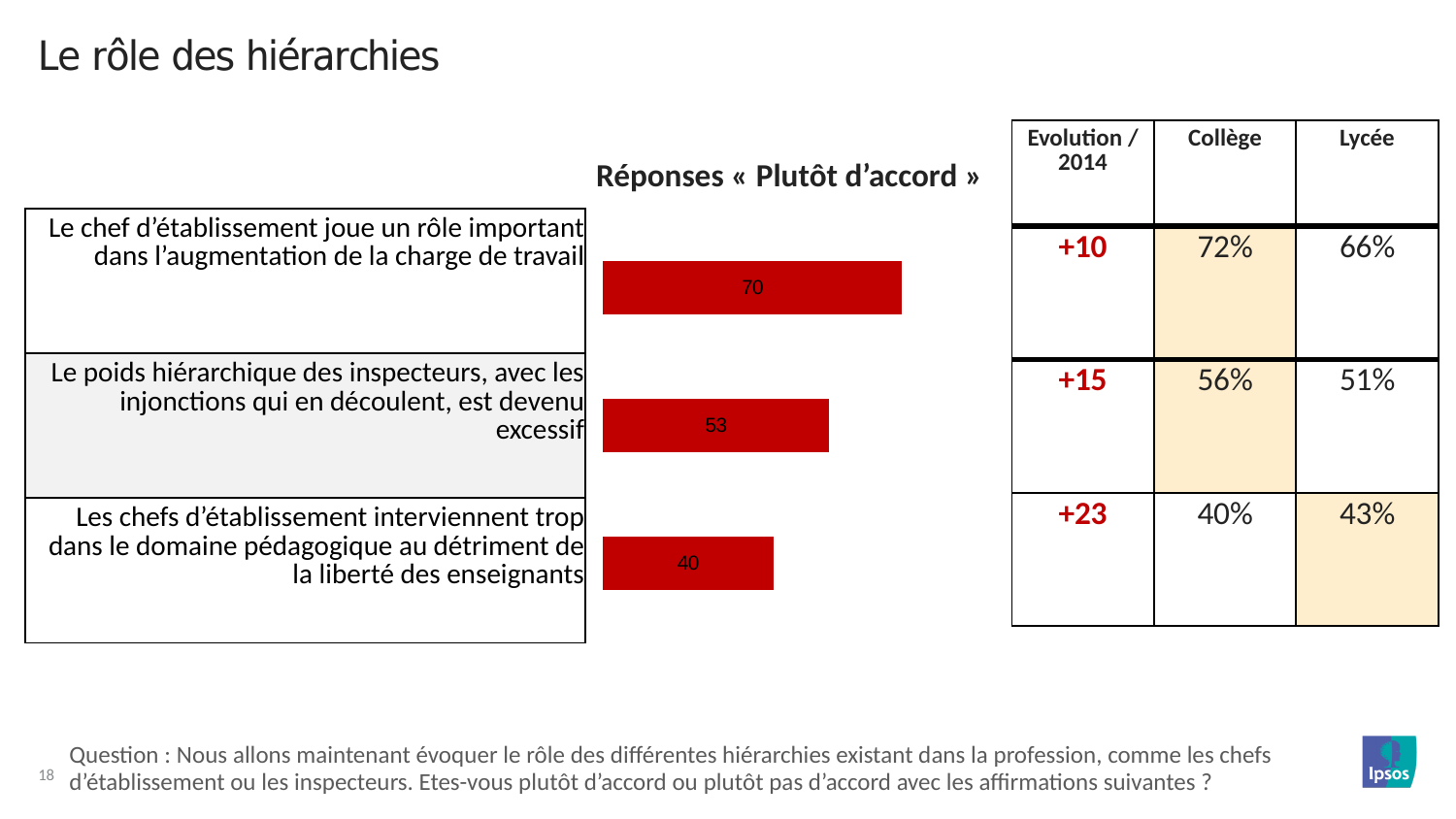

Le rôle des hiérarchies
| Evolution / 2014 | Collège | Lycée |
| --- | --- | --- |
| +10 | 72% | 66% |
| +15 | 56% | 51% |
| +23 | 40% | 43% |
Réponses « Plutôt d’accord »
| Le chef d’établissement joue un rôle important dans l’augmentation de la charge de travail |
| --- |
| Le poids hiérarchique des inspecteurs, avec les injonctions qui en découlent, est devenu excessif |
| Les chefs d’établissement interviennent trop dans le domaine pédagogique au détriment de la liberté des enseignants |

### Chart

| Category | Plutôt d’accord |
|---|---|
| Le chef d’établissement joue un rôle important dans l’augmentation de la charge de travail | 70.0 |
| 'Le poids hiérarchique des inspecteurs, avec les injonctions qui en découlent, est devenu excessif' | 53.0 |
| Les chefs d’établissement interviennent trop dans le domaine pédagogique au détriment de la liberté des enseignants | 40.0 |
Question : Nous allons maintenant évoquer le rôle des différentes hiérarchies existant dans la profession, comme les chefs d’établissement ou les inspecteurs. Etes-vous plutôt d’accord ou plutôt pas d’accord avec les affirmations suivantes ?